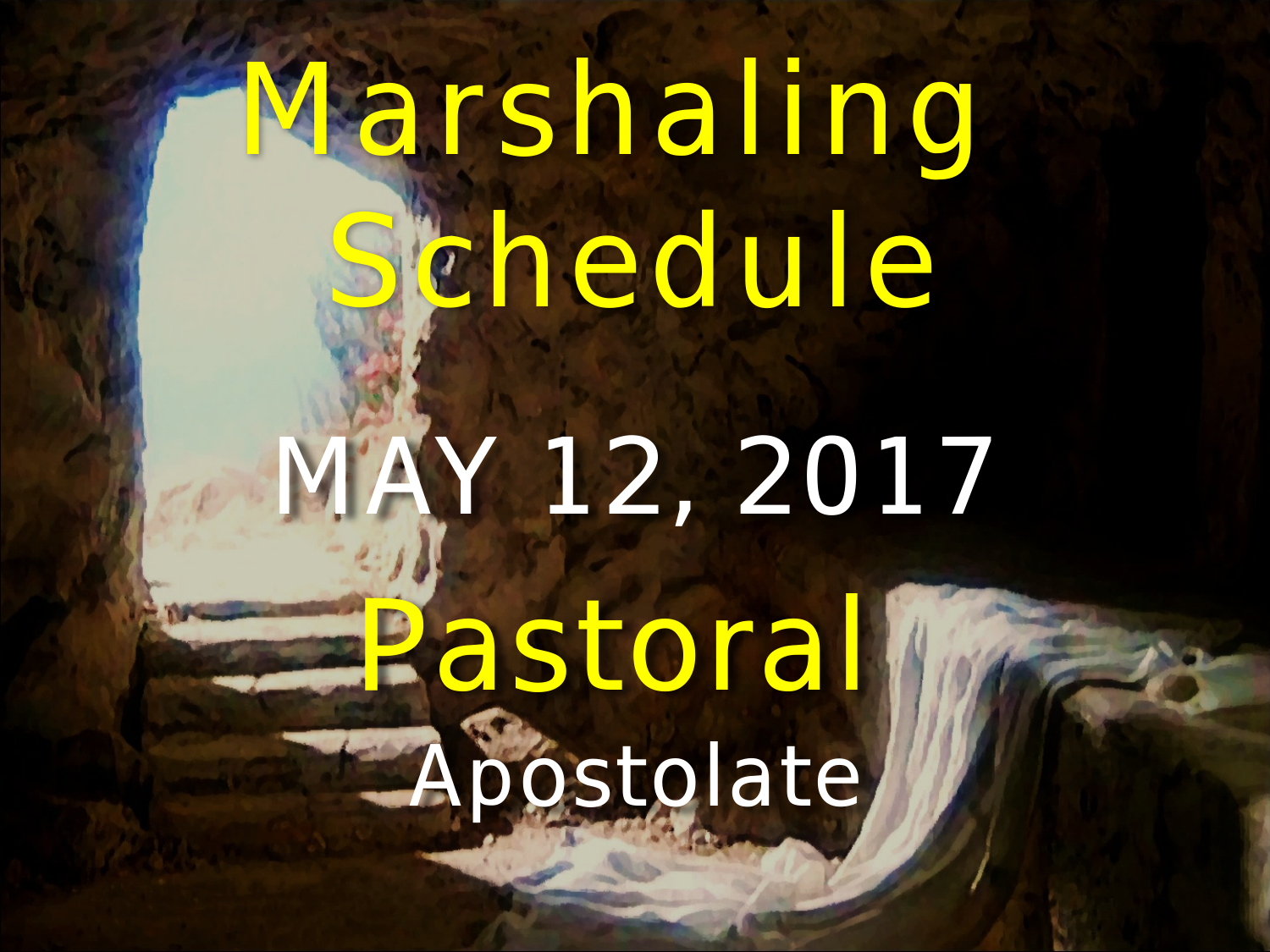

Marshaling
Schedule
MAY 12, 2017
Pastoral
Apostolate